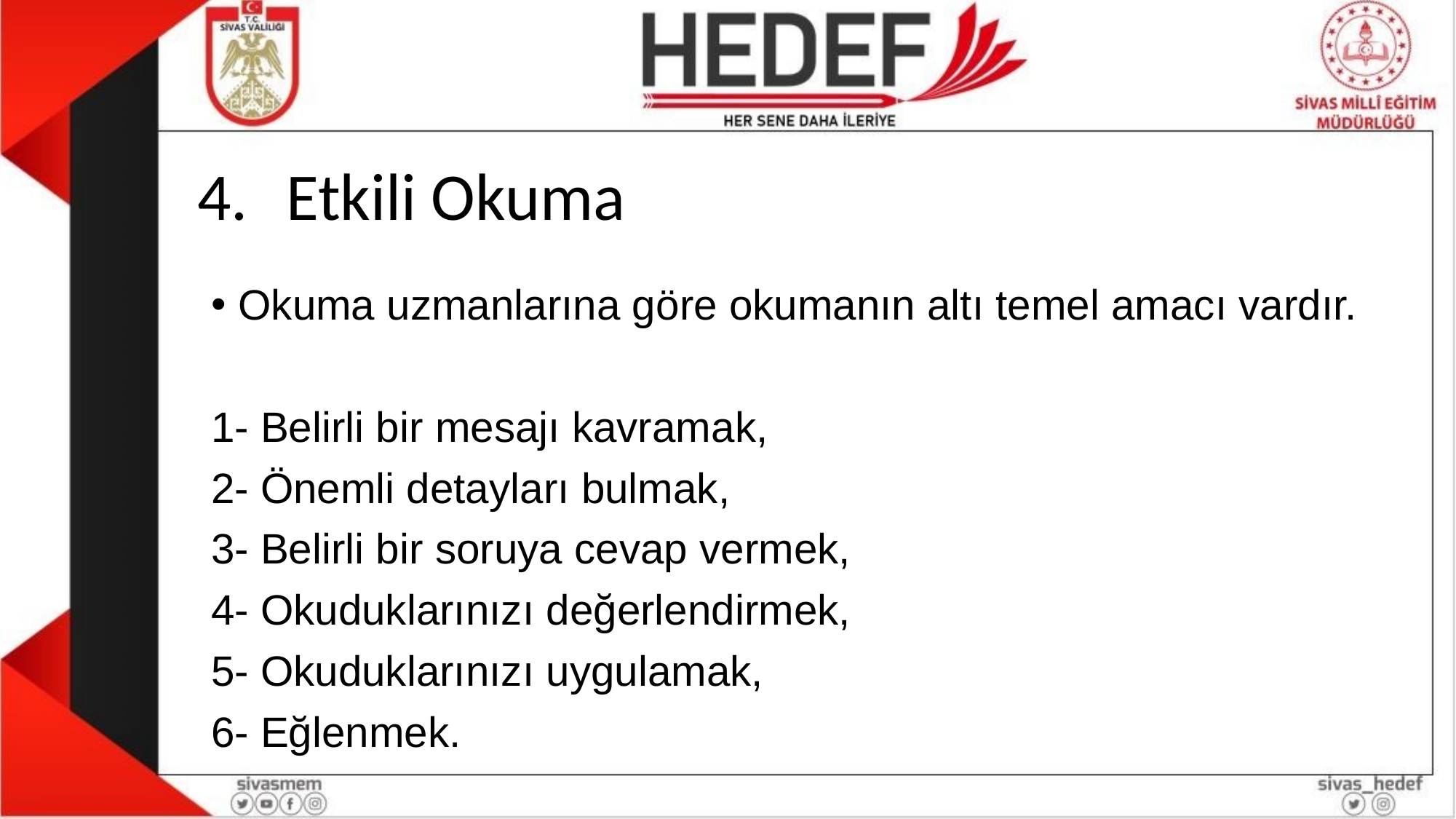

# Etkili Okuma
Okuma uzmanlarına göre okumanın altı temel amacı vardır.

1- Belirli bir mesajı kavramak,
2- Önemli detayları bulmak,
3- Belirli bir soruya cevap vermek,
4- Okuduklarınızı değerlendirmek,
5- Okuduklarınızı uygulamak,
6- Eğlenmek.